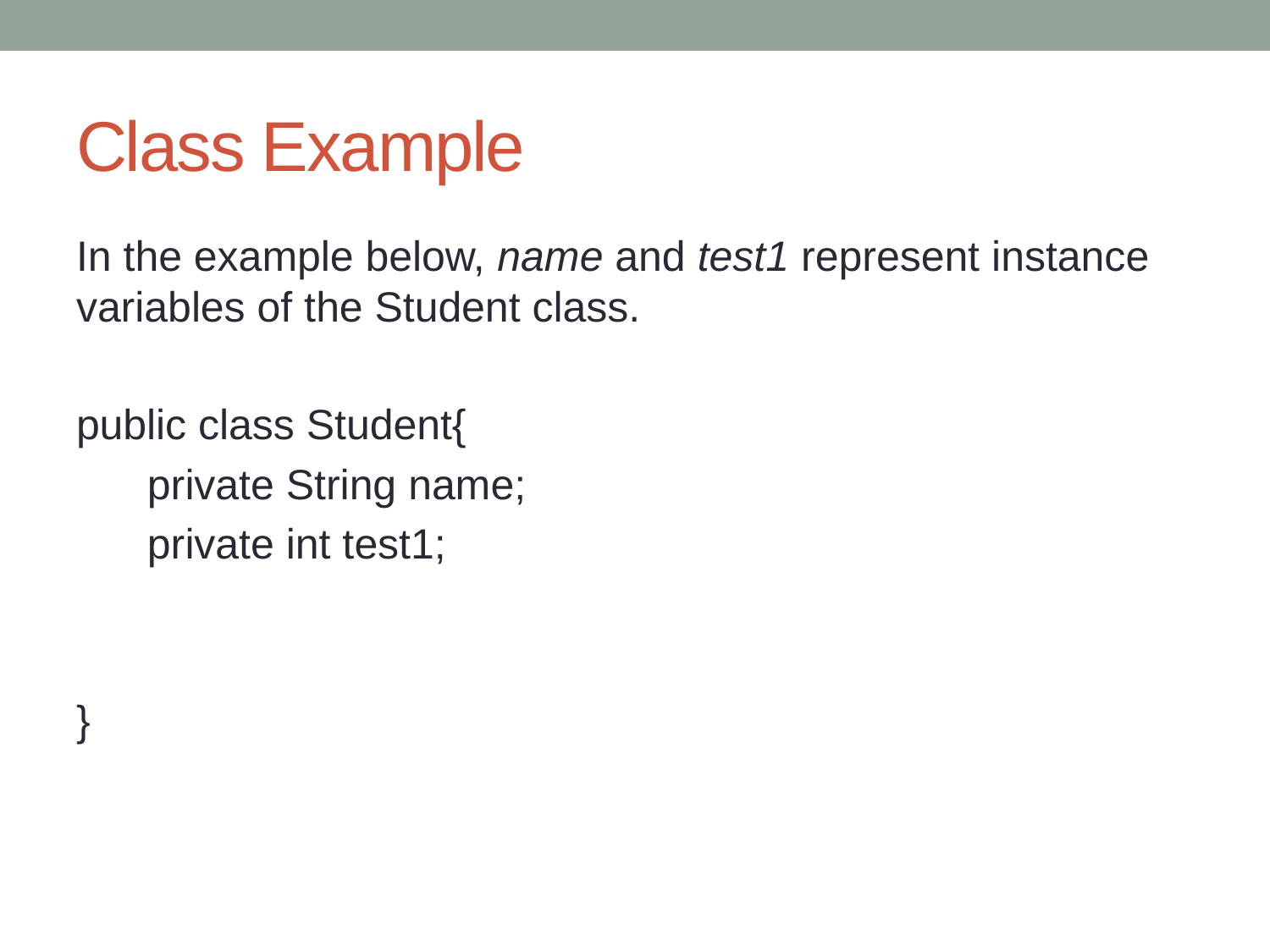

# Class Example
In the example below, name and test1 represent instance variables of the Student class.

public class Student{
      private String name;
      private int test1;

}